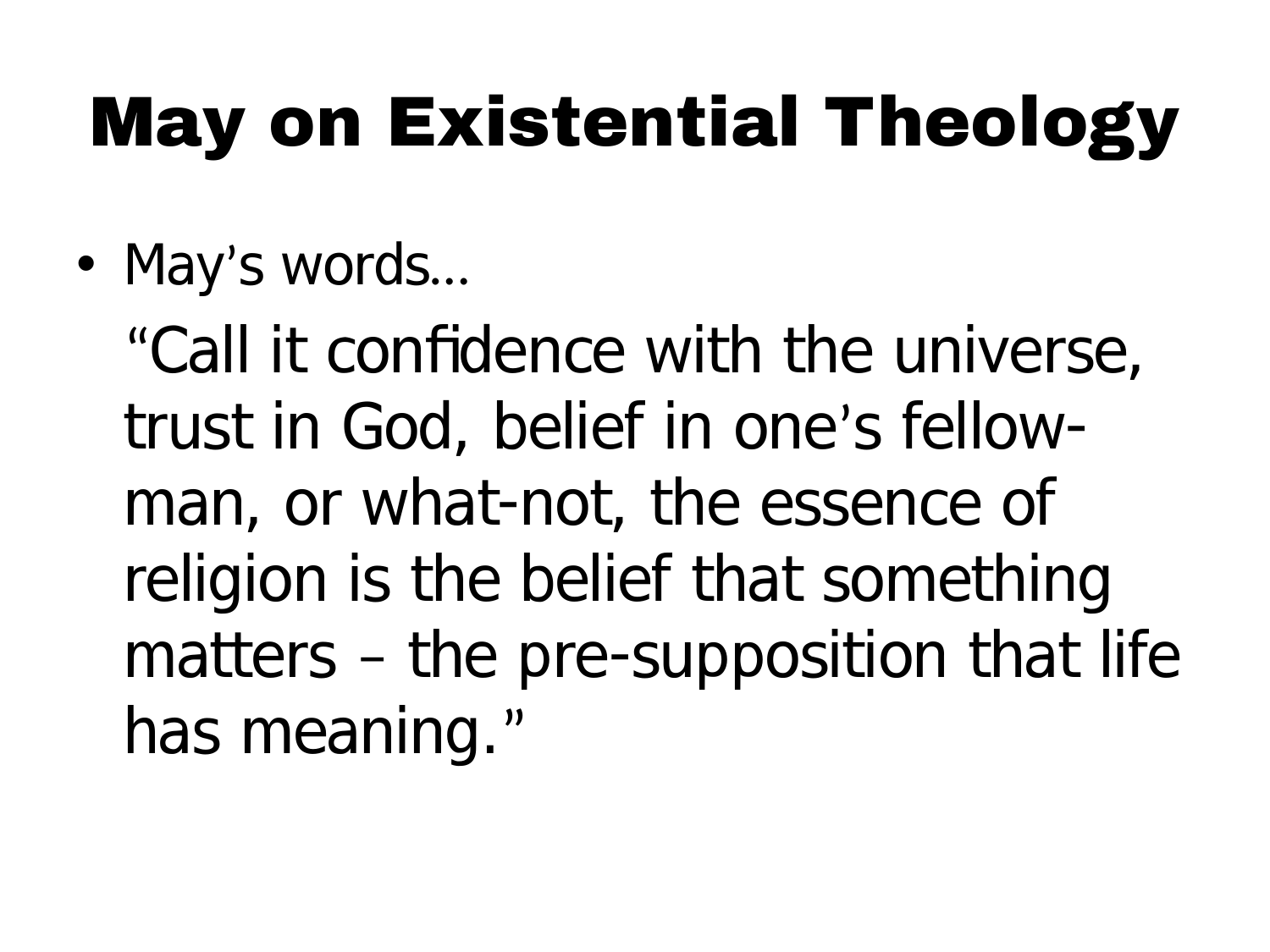

# May on Existential Theology
May’s words…
	“Call it confidence with the universe, trust in God, belief in one’s fellow-man, or what-not, the essence of religion is the belief that something matters – the pre-supposition that life has meaning.”